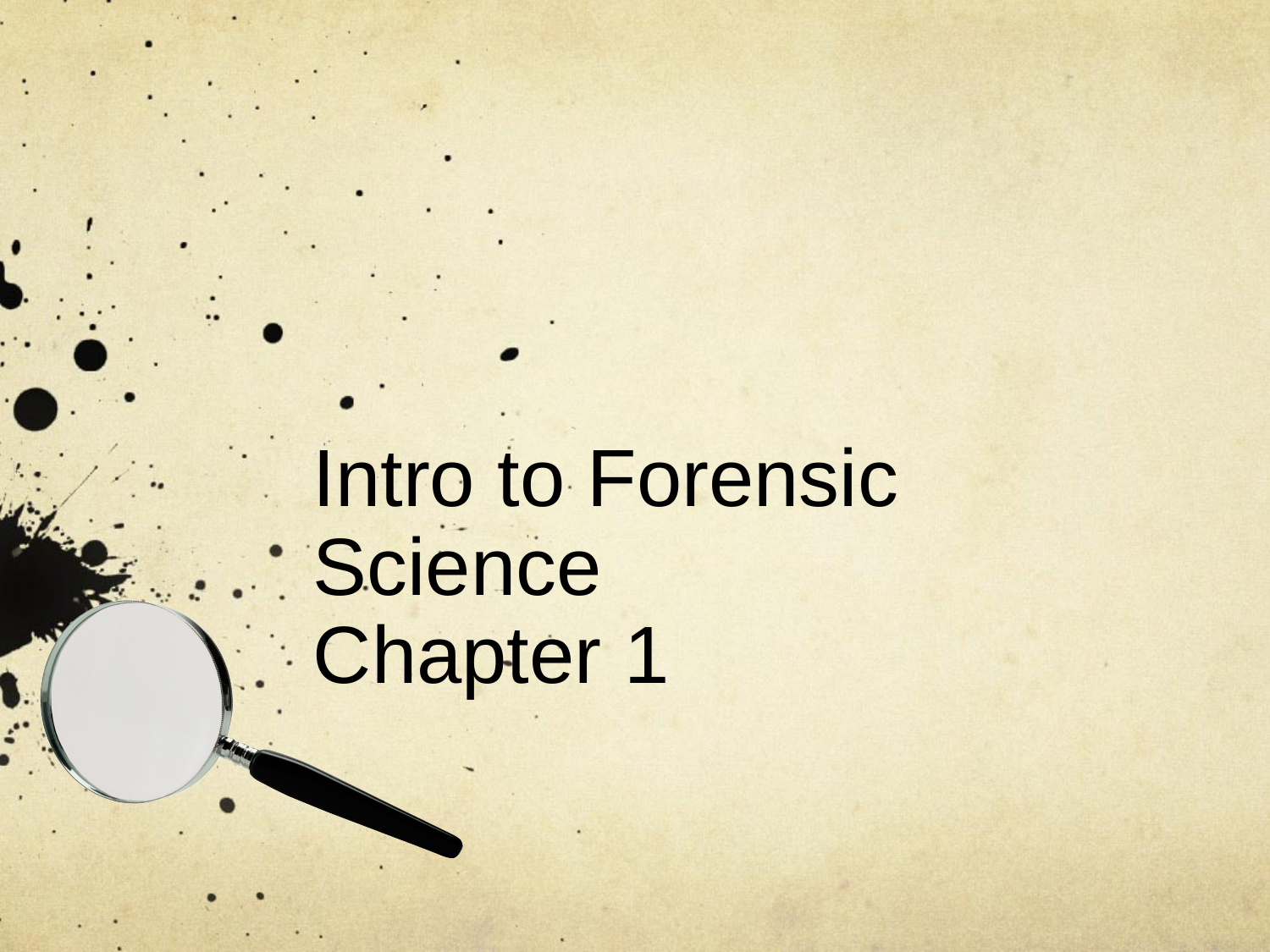

# Intro to Forensic Science Chapter 1